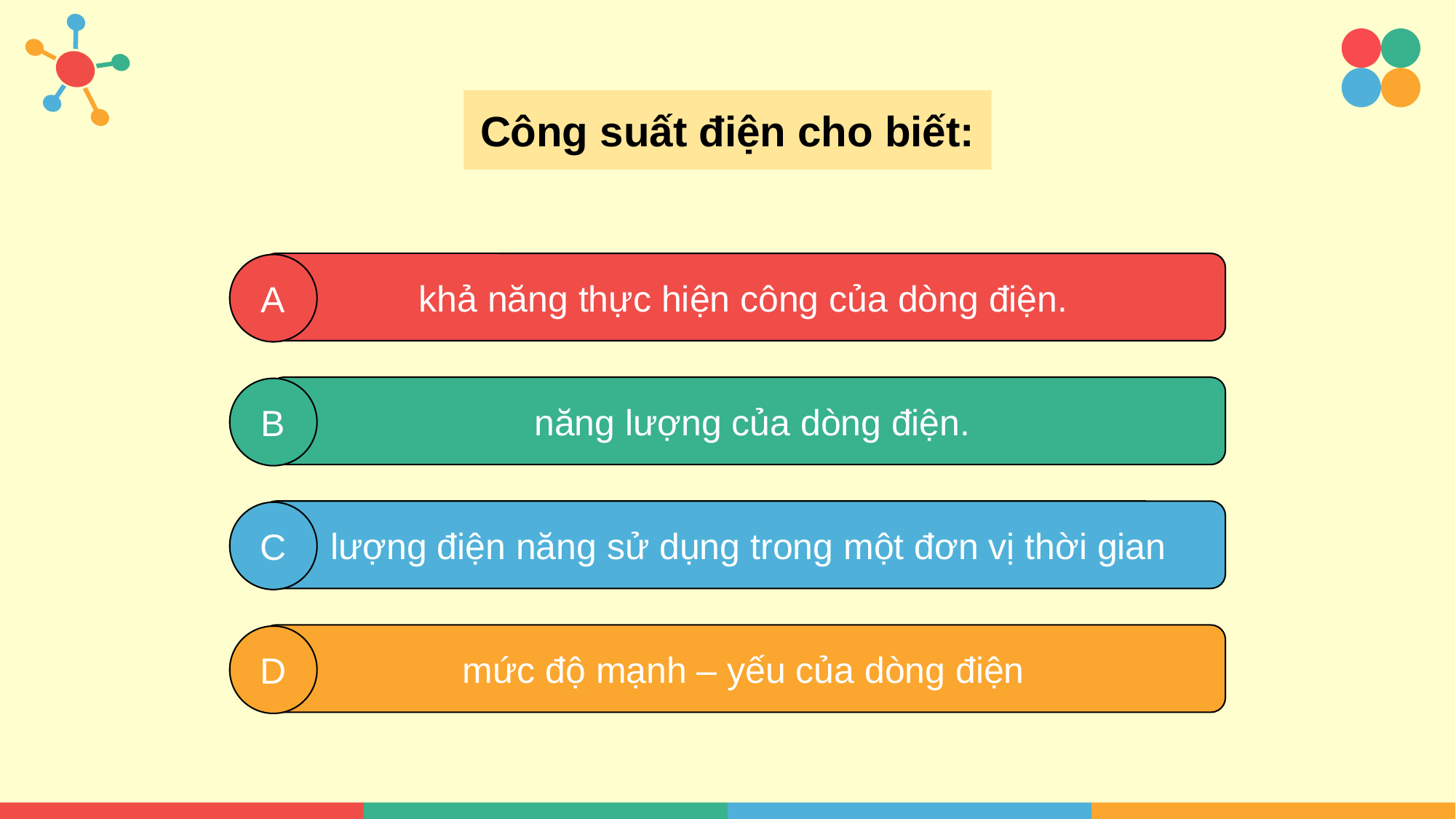

Công suất điện cho biết:
khả năng thực hiện công của dòng điện.
A
 năng lượng của dòng điện.
B
 lượng điện năng sử dụng trong một đơn vị thời gian
C
mức độ mạnh – yếu của dòng điện
D